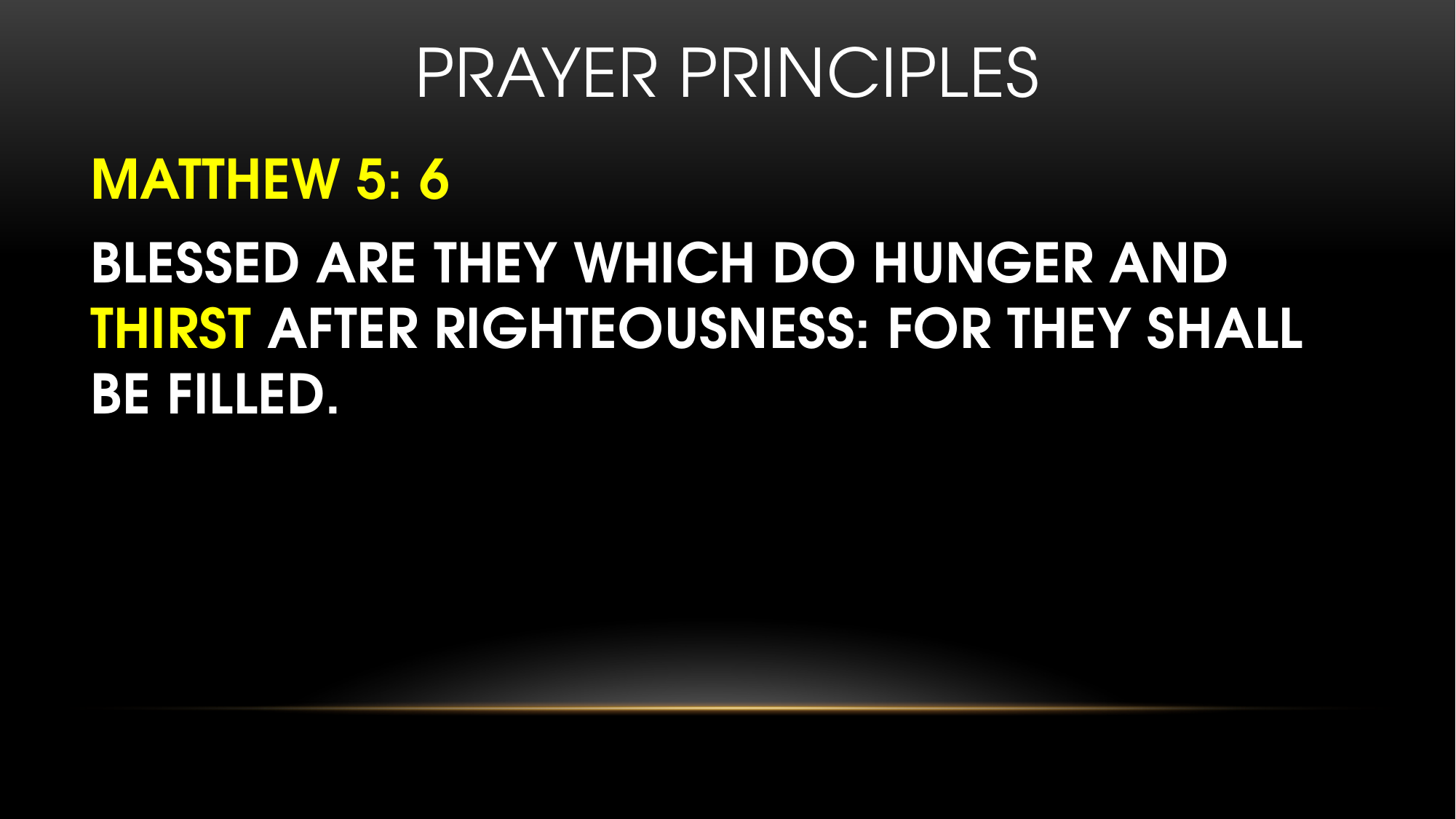

# Prayer principles
MATTHEW 5: 6

BLESSED ARE THEY WHICH DO HUNGER AND THIRST AFTER RIGHTEOUSNESS: FOR THEY SHALL BE FILLED.